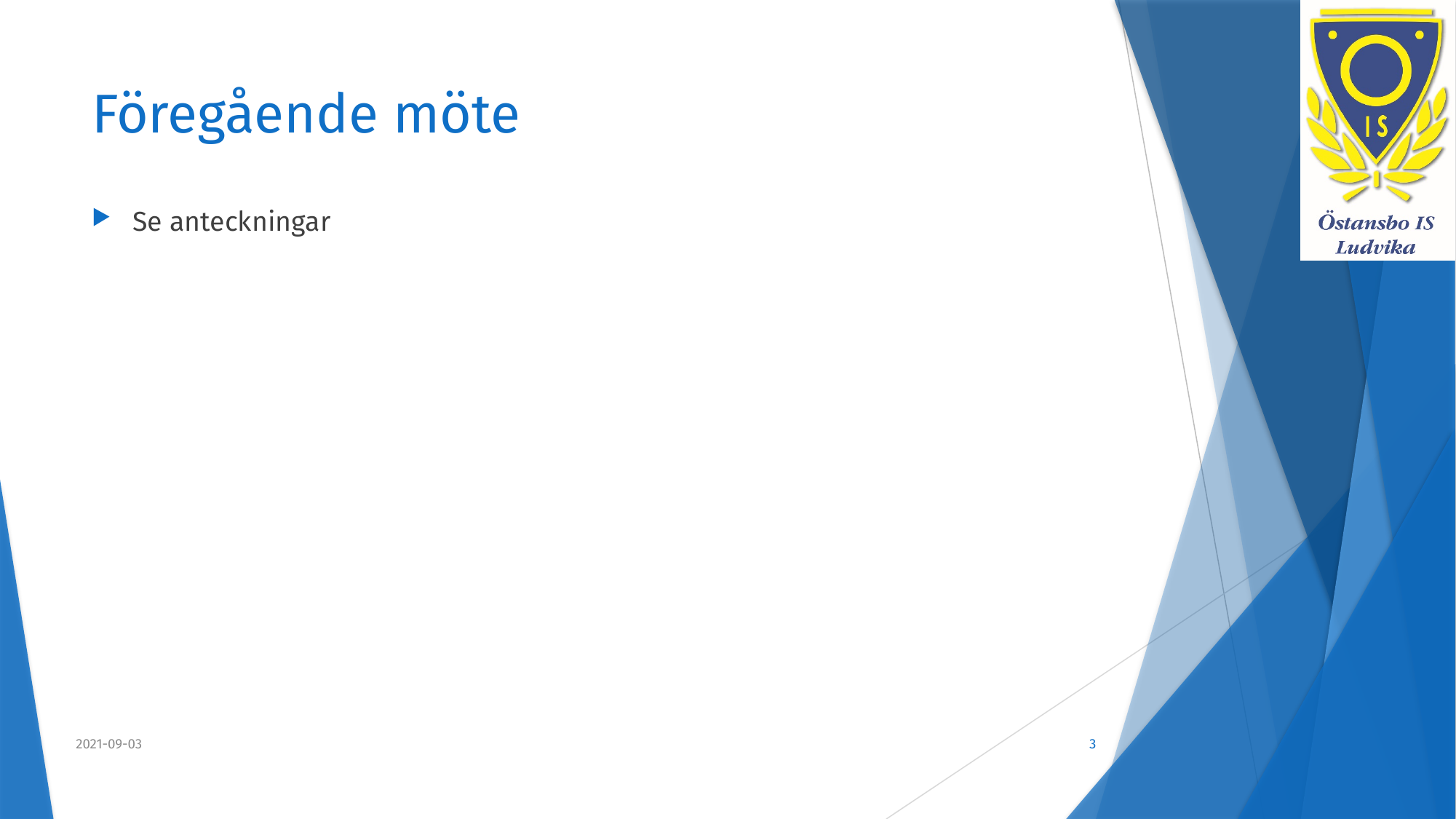

# Föregående möte
Se anteckningar
2021-09-03
3